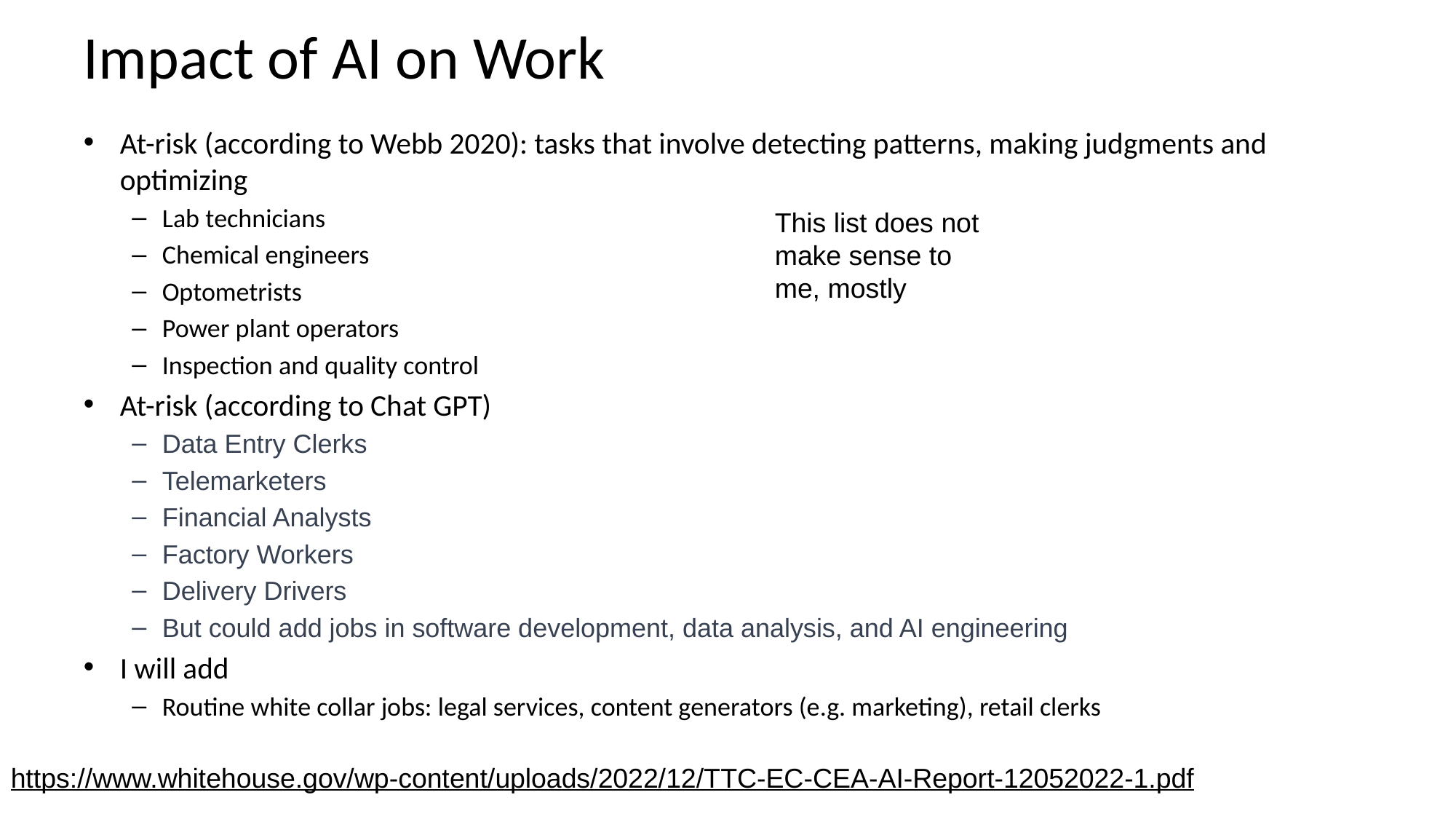

# Impact of AI on Work
At-risk (according to Webb 2020): tasks that involve detecting patterns, making judgments and optimizing
Lab technicians
Chemical engineers
Optometrists
Power plant operators
Inspection and quality control
At-risk (according to Chat GPT)
Data Entry Clerks
Telemarketers
Financial Analysts
Factory Workers
Delivery Drivers
But could add jobs in software development, data analysis, and AI engineering
I will add
Routine white collar jobs: legal services, content generators (e.g. marketing), retail clerks
This list does not make sense to me, mostly
https://www.whitehouse.gov/wp-content/uploads/2022/12/TTC-EC-CEA-AI-Report-12052022-1.pdf